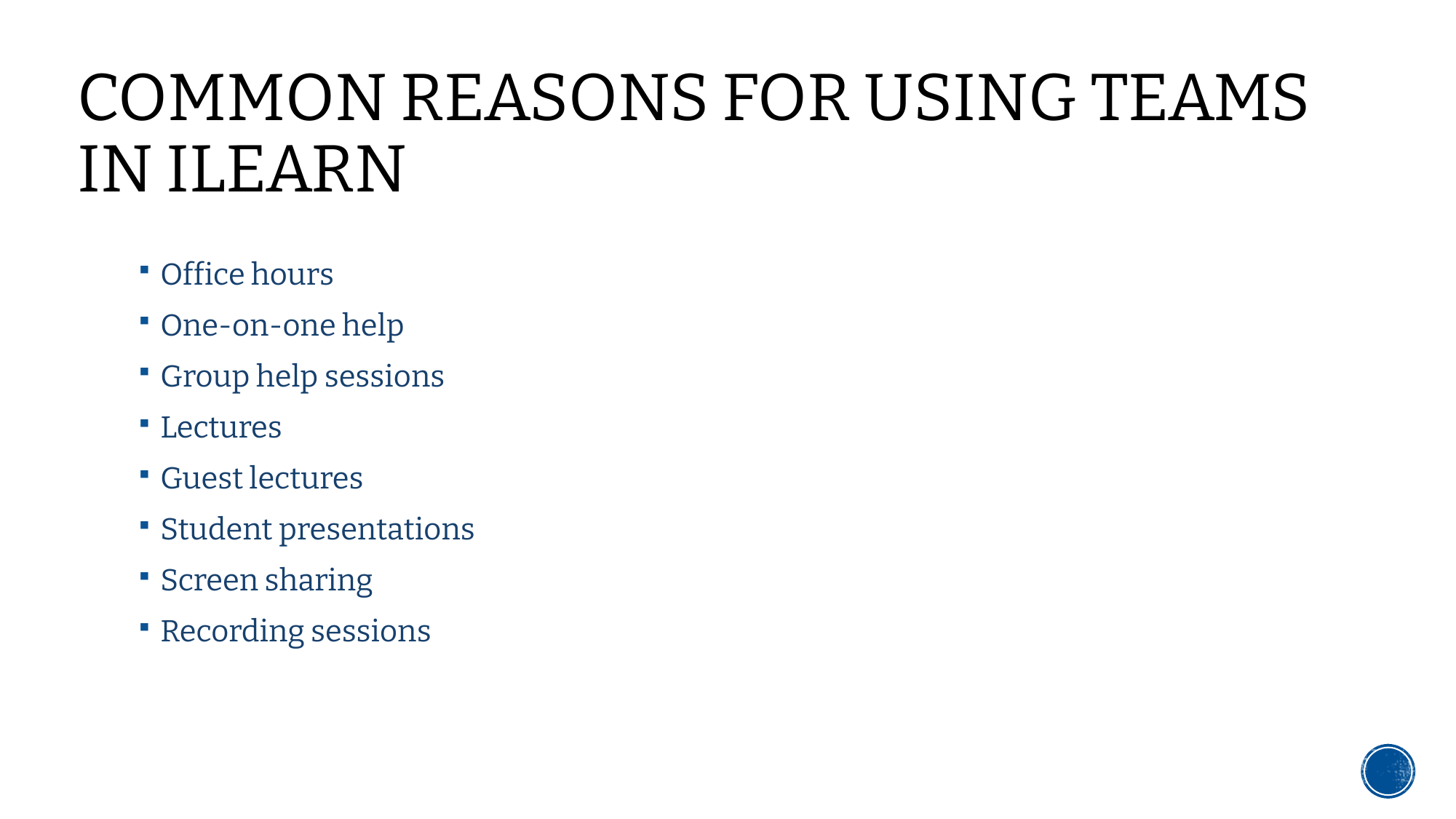

# Common reasons for using Teams in iLearn
Office hours
One-on-one help
Group help sessions
Lectures
Guest lectures
Student presentations
Screen sharing
Recording sessions